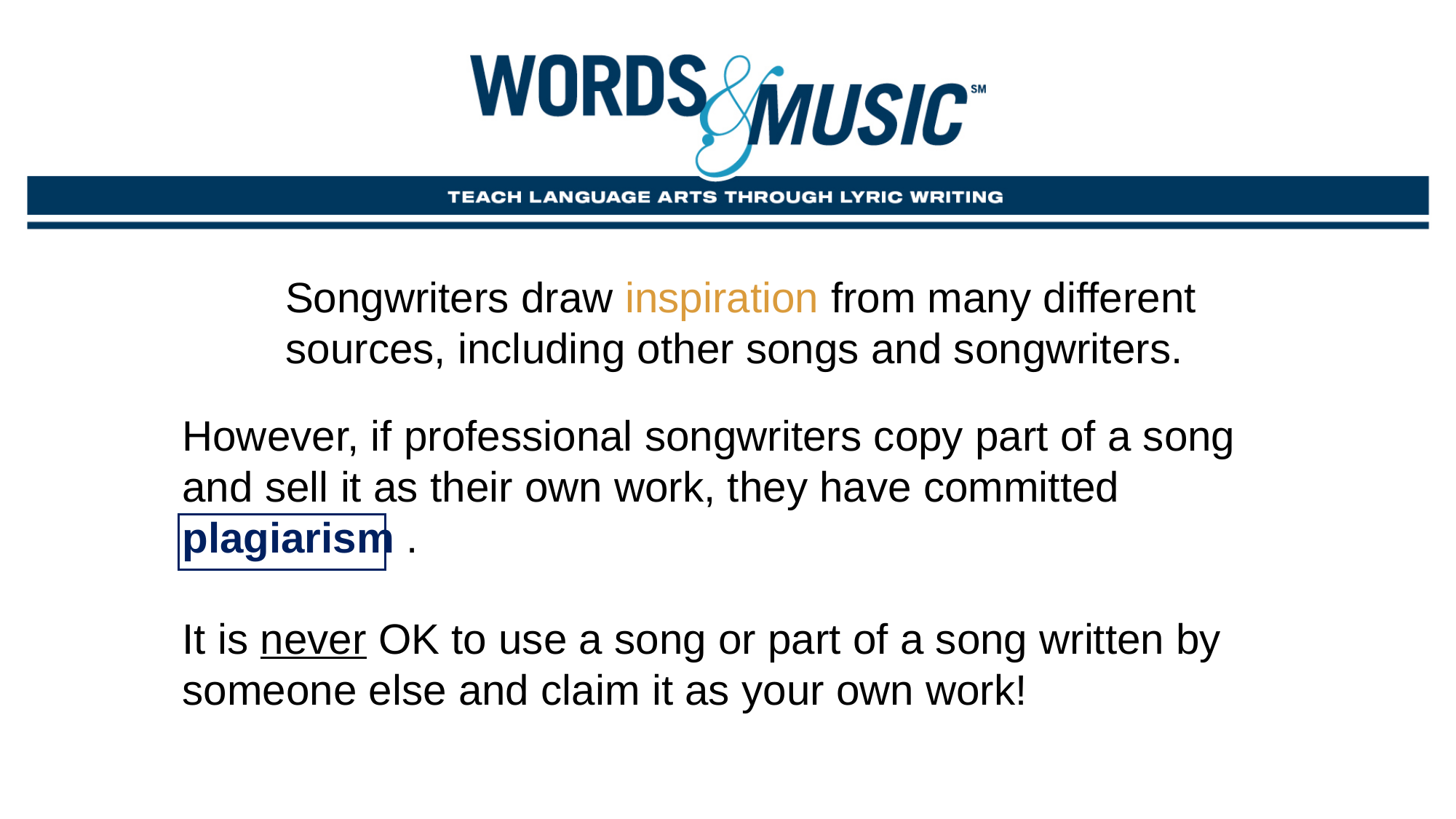

Songwriters draw inspiration from many different sources, including other songs and songwriters.
However, if professional songwriters copy part of a song and sell it as their own work, they have committed  plagiarism .

It is never OK to use a song or part of a song written by someone else and claim it as your own work!